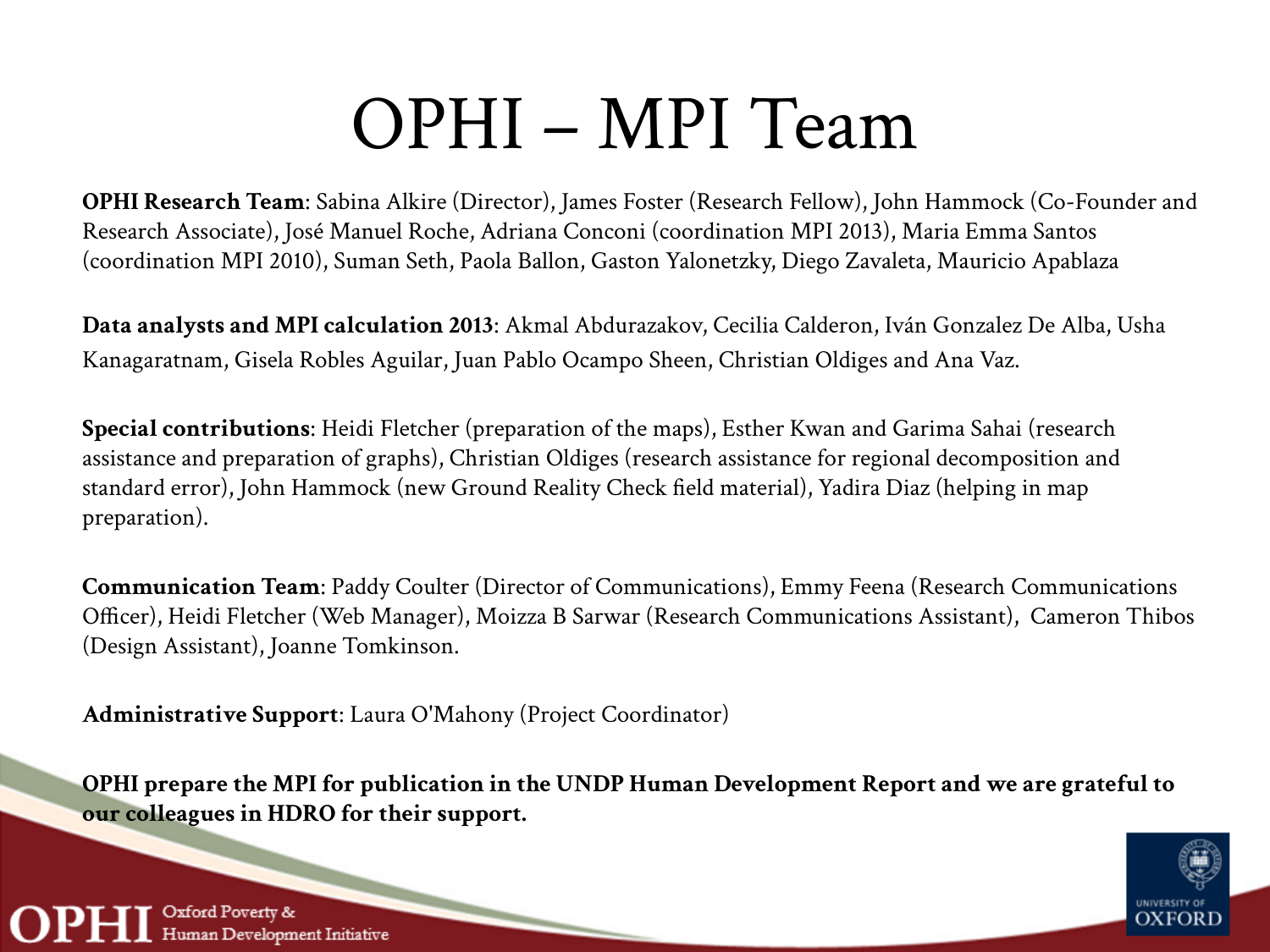

# OPHI – MPI Team
OPHI Research Team: Sabina Alkire (Director), James Foster (Research Fellow), John Hammock (Co-Founder and Research Associate), José Manuel Roche, Adriana Conconi (coordination MPI 2013), Maria Emma Santos (coordination MPI 2010), Suman Seth, Paola Ballon, Gaston Yalonetzky, Diego Zavaleta, Mauricio Apablaza
Data analysts and MPI calculation 2013: Akmal Abdurazakov, Cecilia Calderon, Iván Gonzalez De Alba, Usha
Kanagaratnam, Gisela Robles Aguilar, Juan Pablo Ocampo Sheen, Christian Oldiges and Ana Vaz.

Special contributions: Heidi Fletcher (preparation of the maps), Esther Kwan and Garima Sahai (research assistance and preparation of graphs), Christian Oldiges (research assistance for regional decomposition and standard error), John Hammock (new Ground Reality Check field material), Yadira Diaz (helping in map preparation).

Communication Team: Paddy Coulter (Director of Communications), Emmy Feena (Research Communications Officer), Heidi Fletcher (Web Manager), Moizza B Sarwar (Research Communications Assistant),  Cameron Thibos (Design Assistant), Joanne Tomkinson.

Administrative Support: Laura O'Mahony (Project Coordinator)

OPHI prepare the MPI for publication in the UNDP Human Development Report and we are grateful to our colleagues in HDRO for their support.